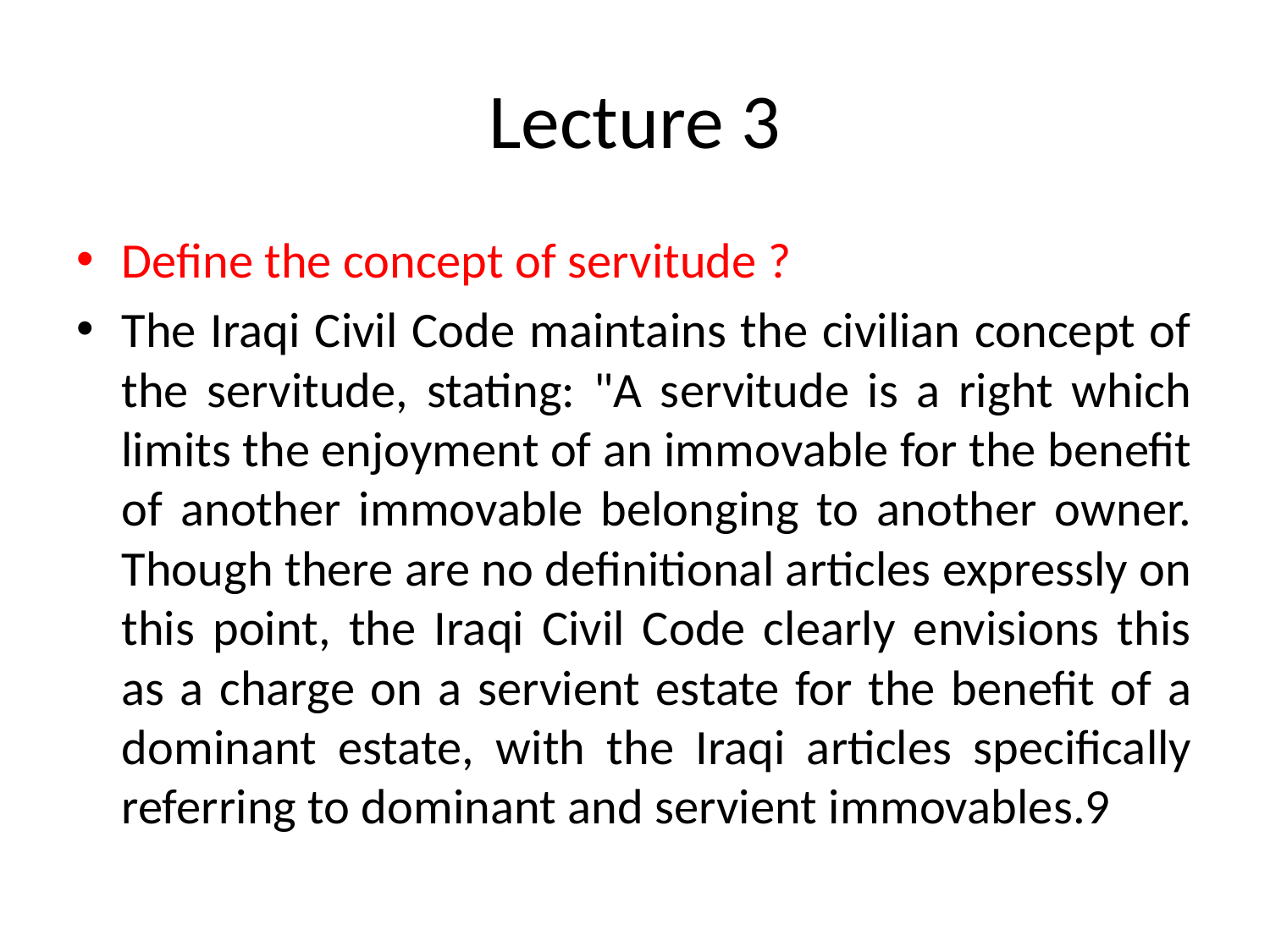

# Lecture 3
Define the concept of servitude ?
The Iraqi Civil Code maintains the civilian concept of the servitude, stating: "A servitude is a right which limits the enjoyment of an immovable for the benefit of another immovable belonging to another owner. Though there are no definitional articles expressly on this point, the Iraqi Civil Code clearly envisions this as a charge on a servient estate for the benefit of a dominant estate, with the Iraqi articles specifically referring to dominant and servient immovables.9